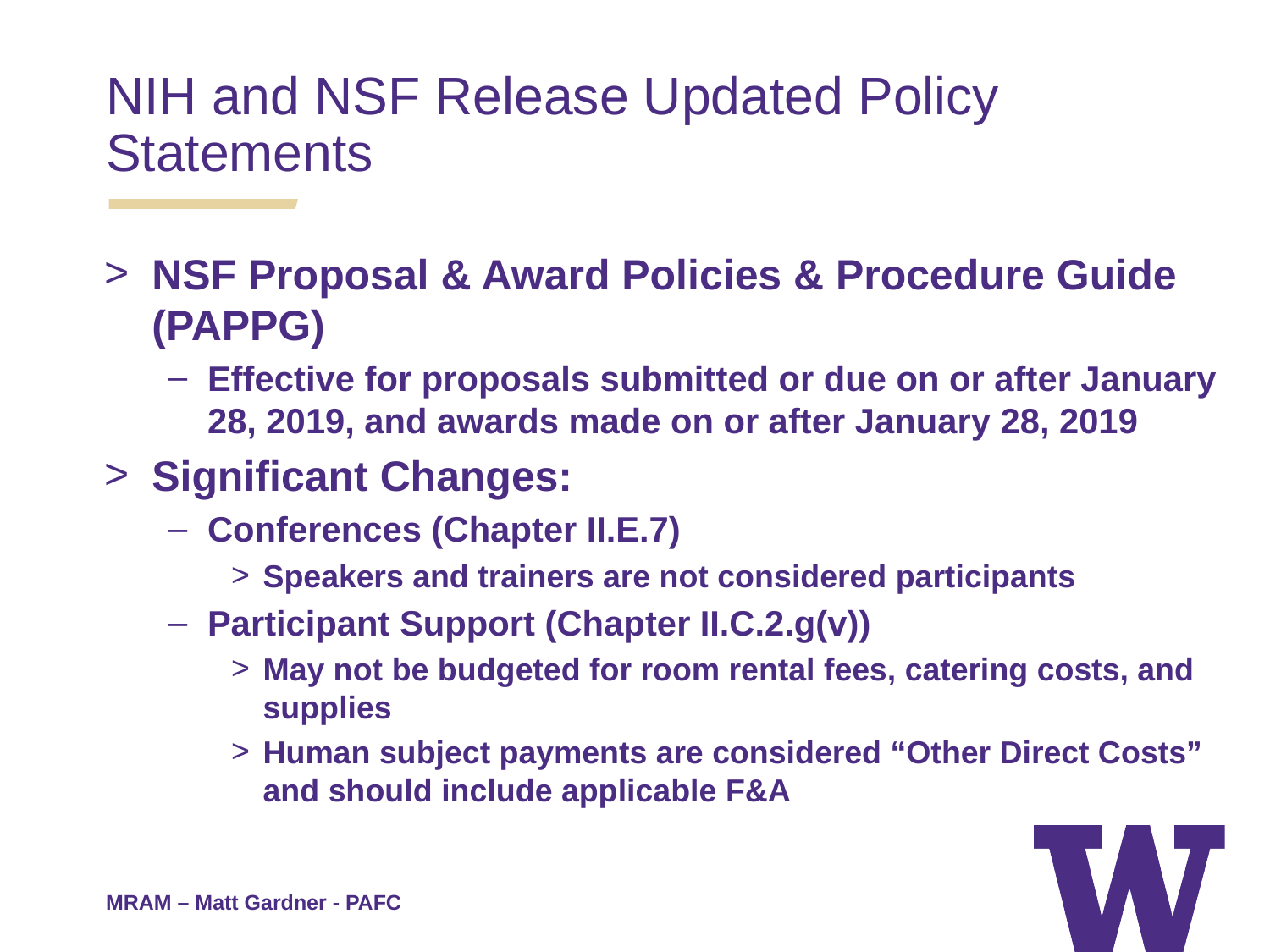

NIH and NSF Release Updated Policy Statements
NSF Proposal & Award Policies & Procedure Guide (PAPPG)
Effective for proposals submitted or due on or after January 28, 2019, and awards made on or after January 28, 2019
Significant Changes:
Conferences (Chapter II.E.7)
Speakers and trainers are not considered participants
Participant Support (Chapter II.C.2.g(v))
May not be budgeted for room rental fees, catering costs, and supplies
Human subject payments are considered “Other Direct Costs” and should include applicable F&A
MRAM – Matt Gardner - PAFC